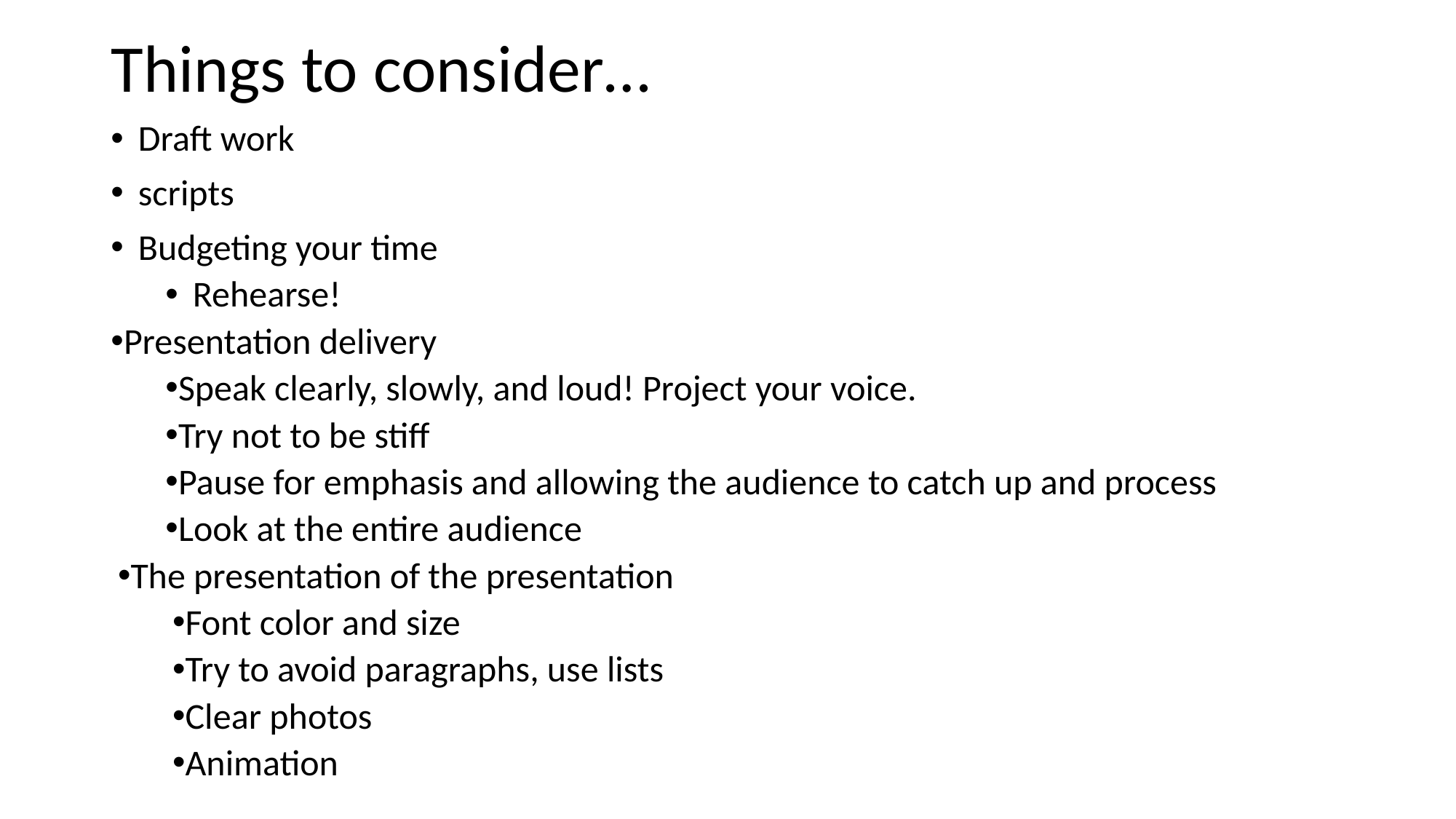

# Things to consider…
Draft work
scripts
Budgeting your time
Rehearse!
Presentation delivery
Speak clearly, slowly, and loud! Project your voice.
Try not to be stiff
Pause for emphasis and allowing the audience to catch up and process
Look at the entire audience
The presentation of the presentation
Font color and size
Try to avoid paragraphs, use lists
Clear photos
Animation